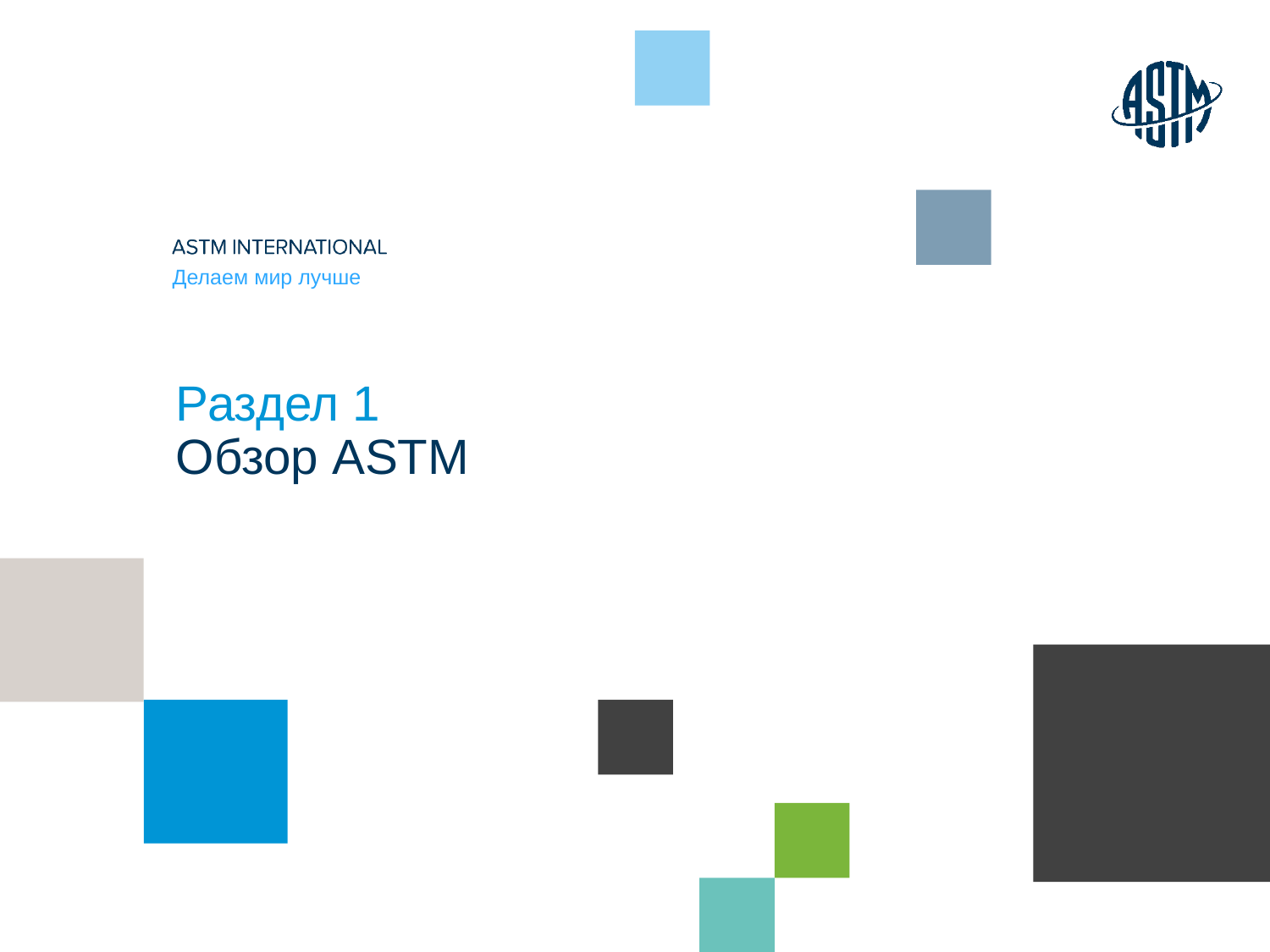

Делаем мир лучше
# Раздел 1 Обзор ASTМ